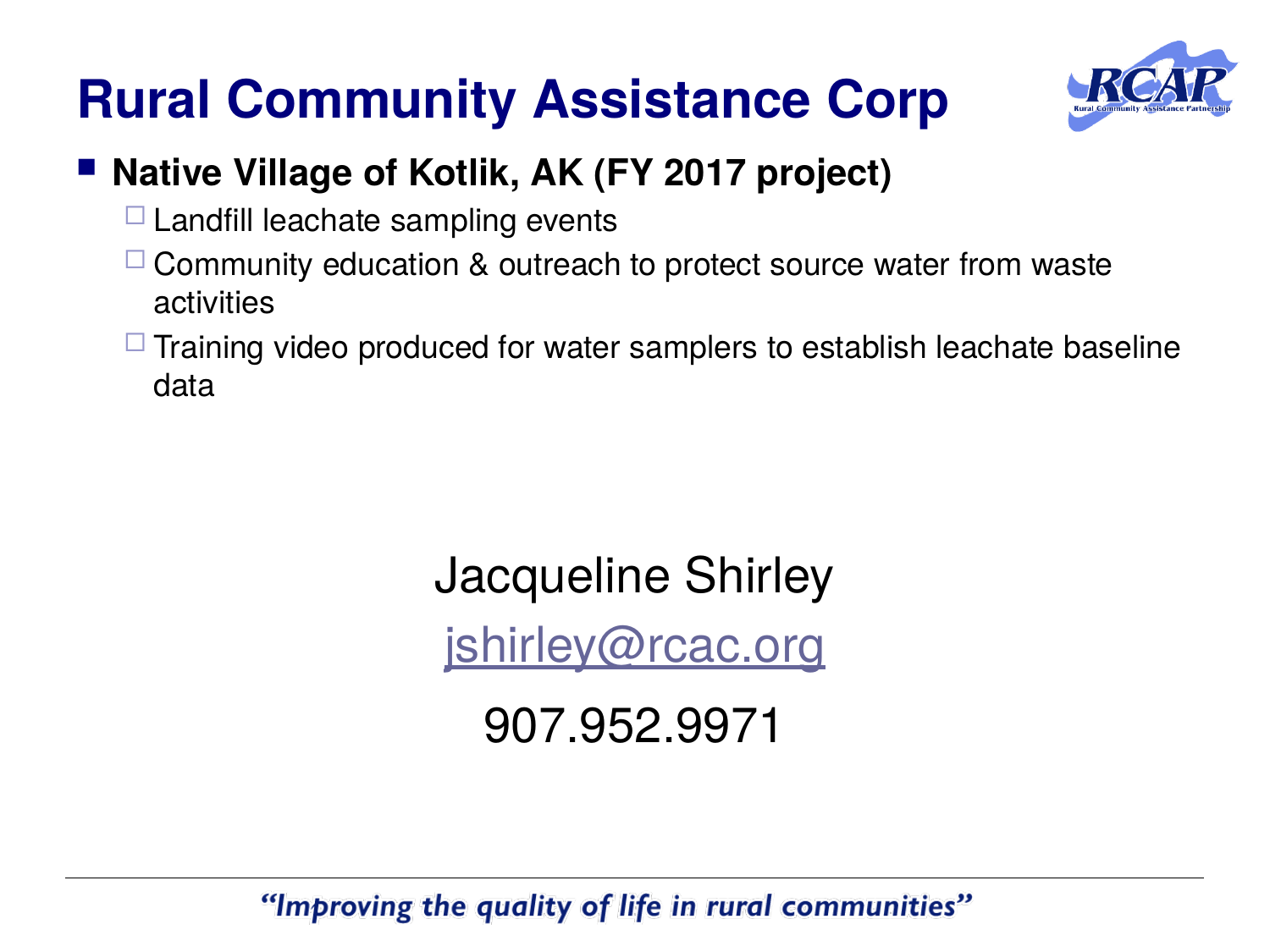

# Rural Community Assistance Corp
Native Village of Kotlik, AK (FY 2017 project)
Landfill leachate sampling events
Community education & outreach to protect source water from waste activities
Training video produced for water samplers to establish leachate baseline data

Jacqueline Shirley
jshirley@rcac.org
907.952.9971